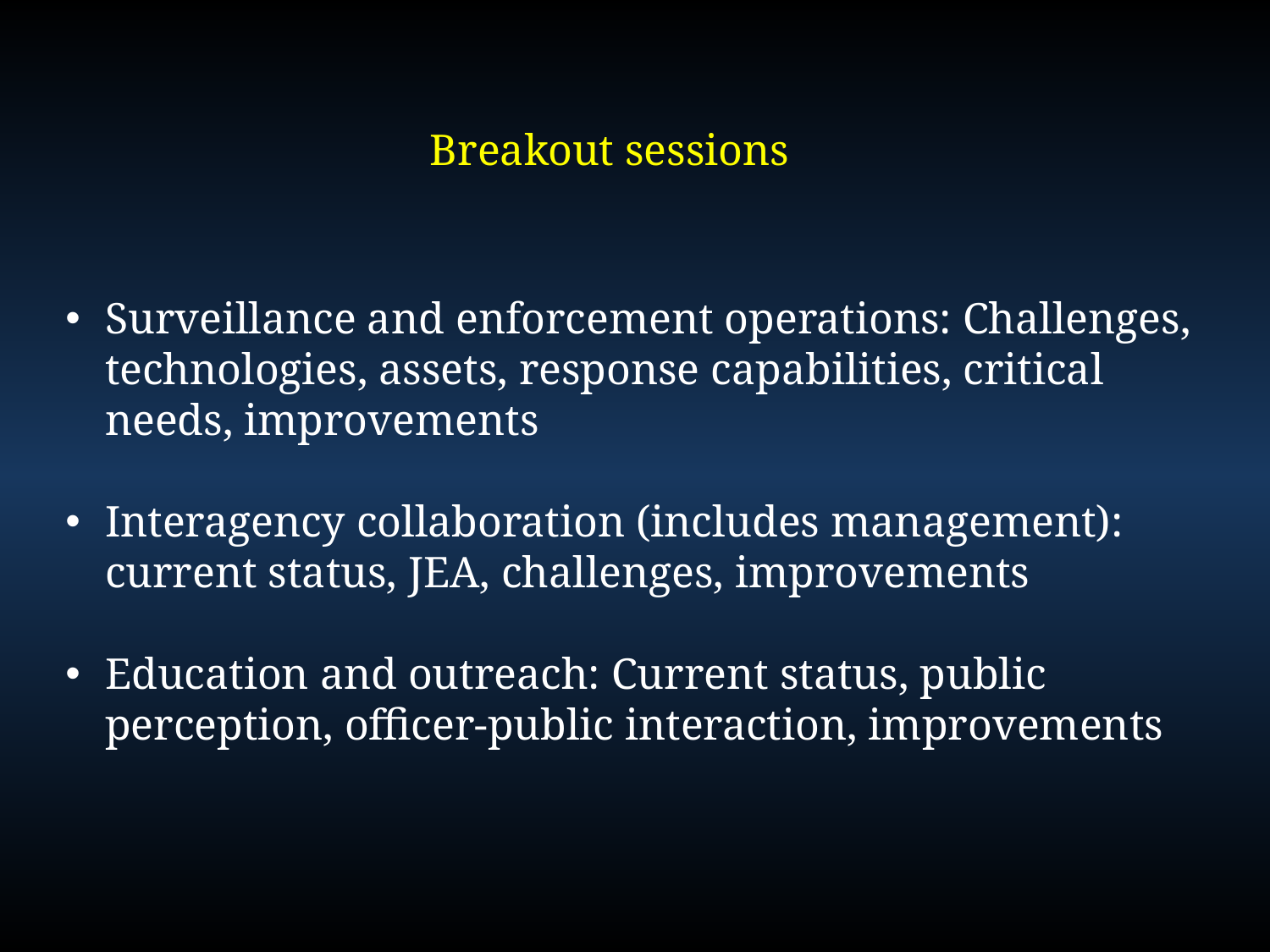

Breakout sessions
Surveillance and enforcement operations: Challenges, technologies, assets, response capabilities, critical needs, improvements

Interagency collaboration (includes management): current status, JEA, challenges, improvements

Education and outreach: Current status, public perception, officer-public interaction, improvements